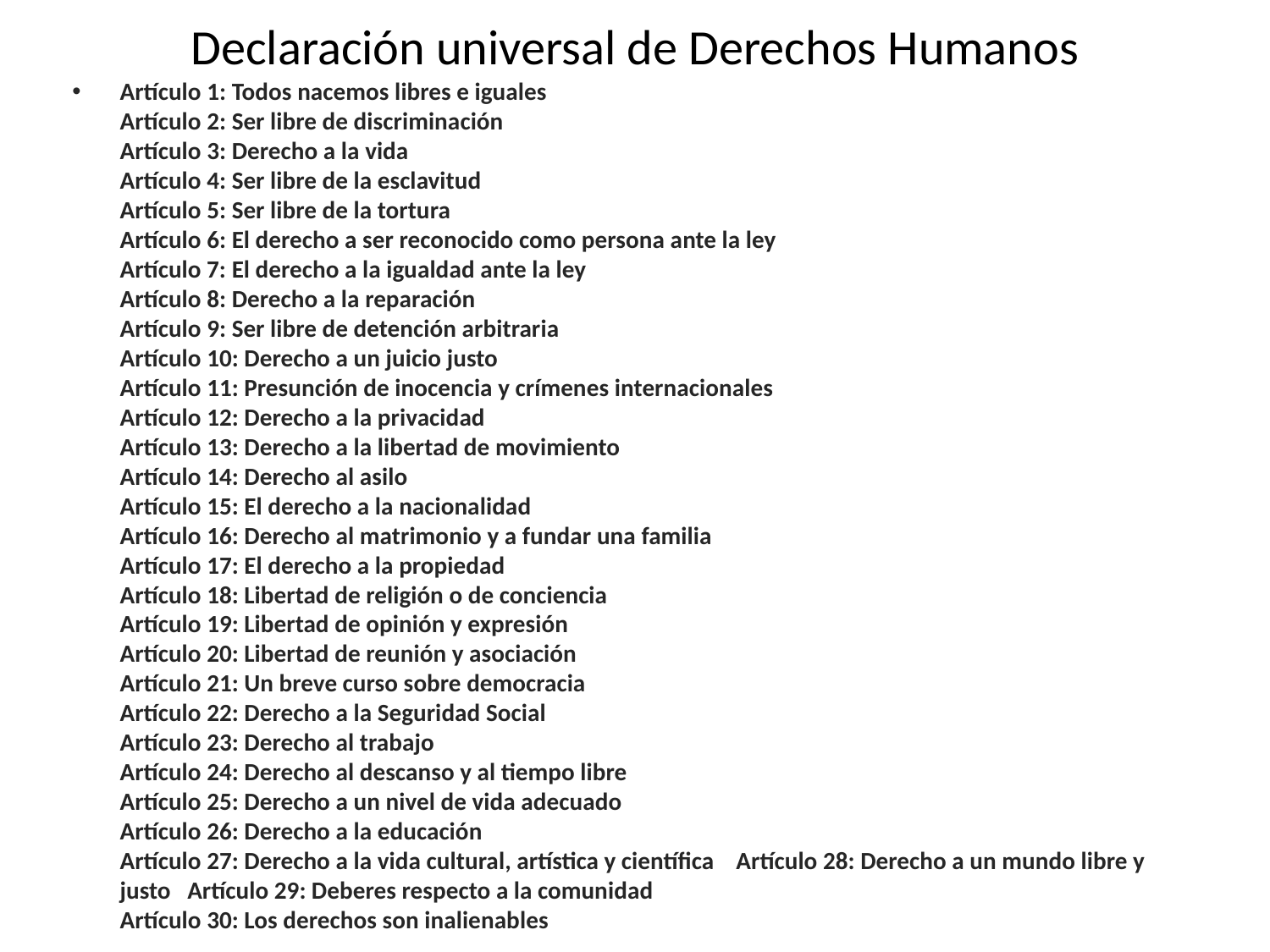

# Declaración universal de Derechos Humanos
Artículo 1: Todos nacemos libres e iguales
Artículo 2: Ser libre de discriminación
Artículo 3: Derecho a la vida
Artículo 4: Ser libre de la esclavitud
Artículo 5: Ser libre de la tortura
Artículo 6: El derecho a ser reconocido como persona ante la ley
Artículo 7: El derecho a la igualdad ante la ley
Artículo 8: Derecho a la reparación
Artículo 9: Ser libre de detención arbitraria
Artículo 10: Derecho a un juicio justo
Artículo 11: Presunción de inocencia y crímenes internacionales
Artículo 12: Derecho a la privacidad
Artículo 13: Derecho a la libertad de movimiento
Artículo 14: Derecho al asilo
Artículo 15: El derecho a la nacionalidad
Artículo 16: Derecho al matrimonio y a fundar una familia
Artículo 17: El derecho a la propiedad
Artículo 18: Libertad de religión o de conciencia
Artículo 19: Libertad de opinión y expresión
Artículo 20: Libertad de reunión y asociación
Artículo 21: Un breve curso sobre democracia
Artículo 22: Derecho a la Seguridad Social
Artículo 23: Derecho al trabajo
Artículo 24: Derecho al descanso y al tiempo libre
Artículo 25: Derecho a un nivel de vida adecuado
Artículo 26: Derecho a la educación
Artículo 27: Derecho a la vida cultural, artística y científica    Artículo 28: Derecho a un mundo libre y justo   Artículo 29: Deberes respecto a la comunidad
Artículo 30: Los derechos son inalienables